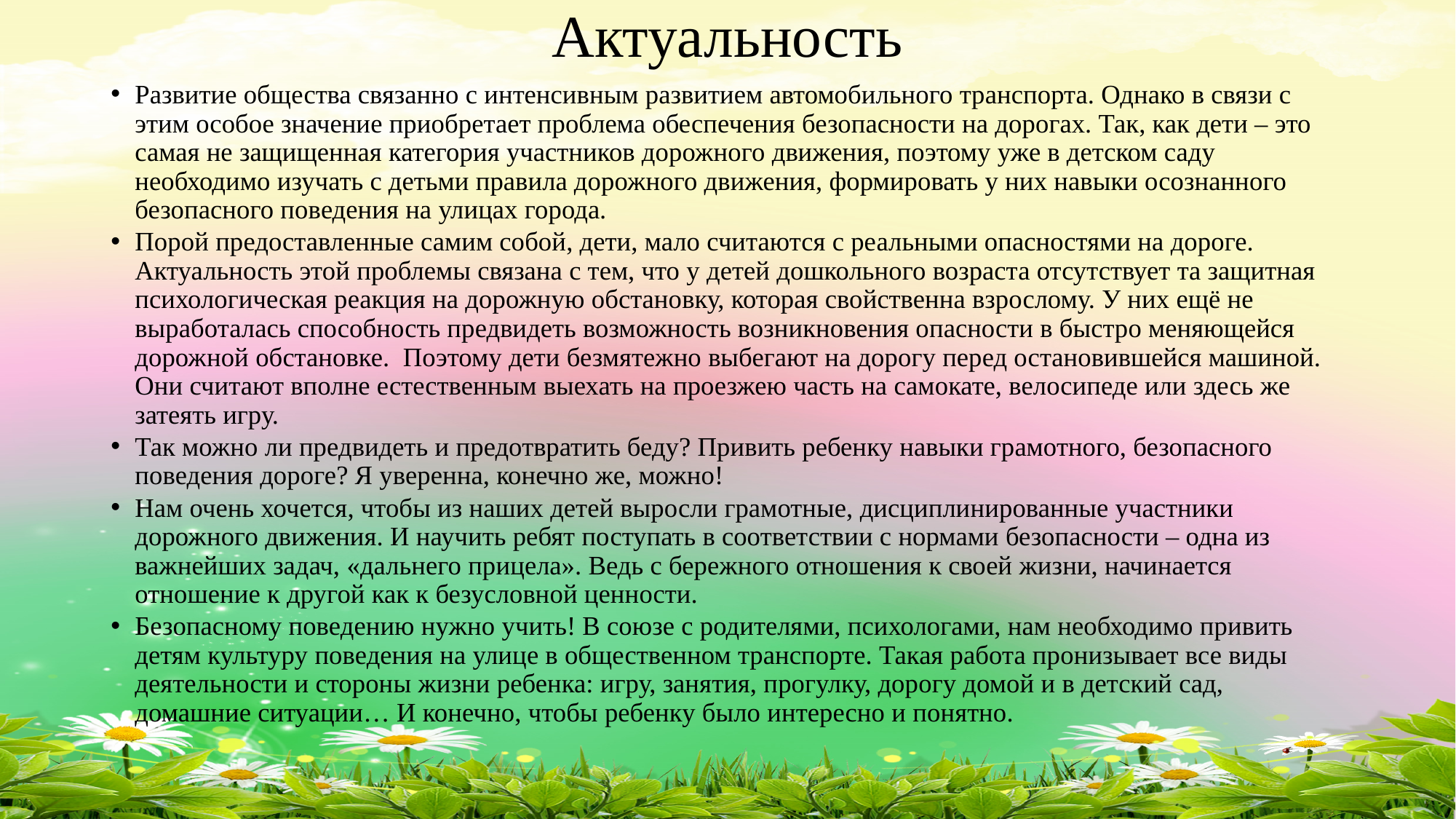

# Актуальность
Развитие общества связанно с интенсивным развитием автомобильного транспорта. Однако в связи с этим особое значение приобретает проблема обеспечения безопасности на дорогах. Так, как дети – это самая не защищенная категория участников дорожного движения, поэтому уже в детском саду необходимо изучать с детьми правила дорожного движения, формировать у них навыки осознанного безопасного поведения на улицах города.
Порой предоставленные самим собой, дети, мало считаются с реальными опасностями на дороге. Актуальность этой проблемы связана с тем, что у детей дошкольного возраста отсутствует та защитная психологическая реакция на дорожную обстановку, которая свойственна взрослому. У них ещё не выработалась способность предвидеть возможность возникновения опасности в быстро меняющейся дорожной обстановке.  Поэтому дети безмятежно выбегают на дорогу перед остановившейся машиной. Они считают вполне естественным выехать на проезжею часть на самокате, велосипеде или здесь же затеять игру.
Так можно ли предвидеть и предотвратить беду? Привить ребенку навыки грамотного, безопасного поведения дороге? Я уверенна, конечно же, можно!
Нам очень хочется, чтобы из наших детей выросли грамотные, дисциплинированные участники дорожного движения. И научить ребят поступать в соответствии с нормами безопасности – одна из важнейших задач, «дальнего прицела». Ведь с бережного отношения к своей жизни, начинается отношение к другой как к безусловной ценности.
Безопасному поведению нужно учить! В союзе с родителями, психологами, нам необходимо привить детям культуру поведения на улице в общественном транспорте. Такая работа пронизывает все виды деятельности и стороны жизни ребенка: игру, занятия, прогулку, дорогу домой и в детский сад, домашние ситуации… И конечно, чтобы ребенку было интересно и понятно.